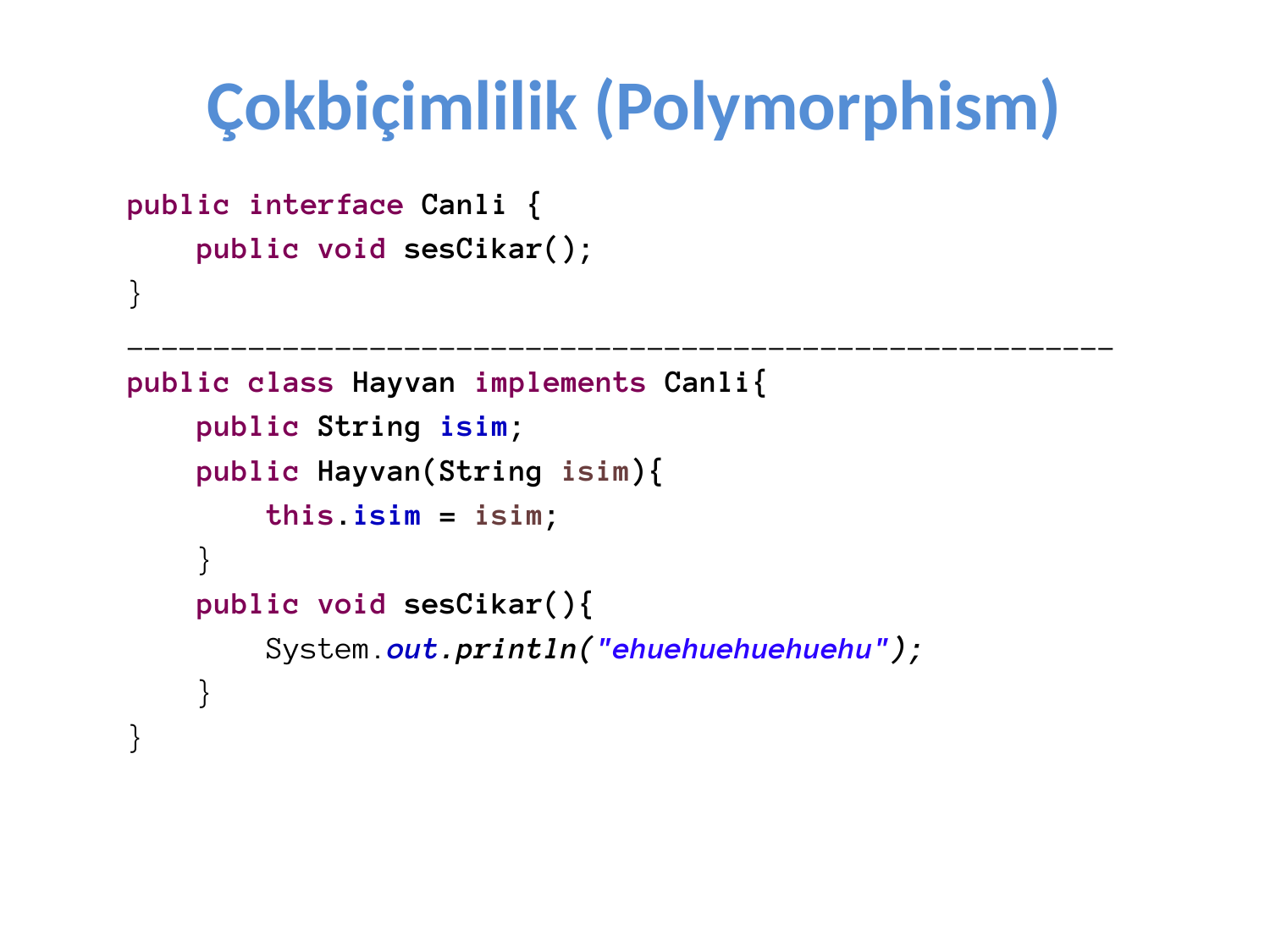

# Çokbiçimlilik (Polymorphism)
public interface Canli {
    public void sesCikar();
}
_________________________________________________________
public class Hayvan implements Canli{
    public String isim;
    public Hayvan(String isim){
        this.isim = isim;
    }
    public void sesCikar(){
        System.out.println("ehuehuehuehuehu");
    }
}